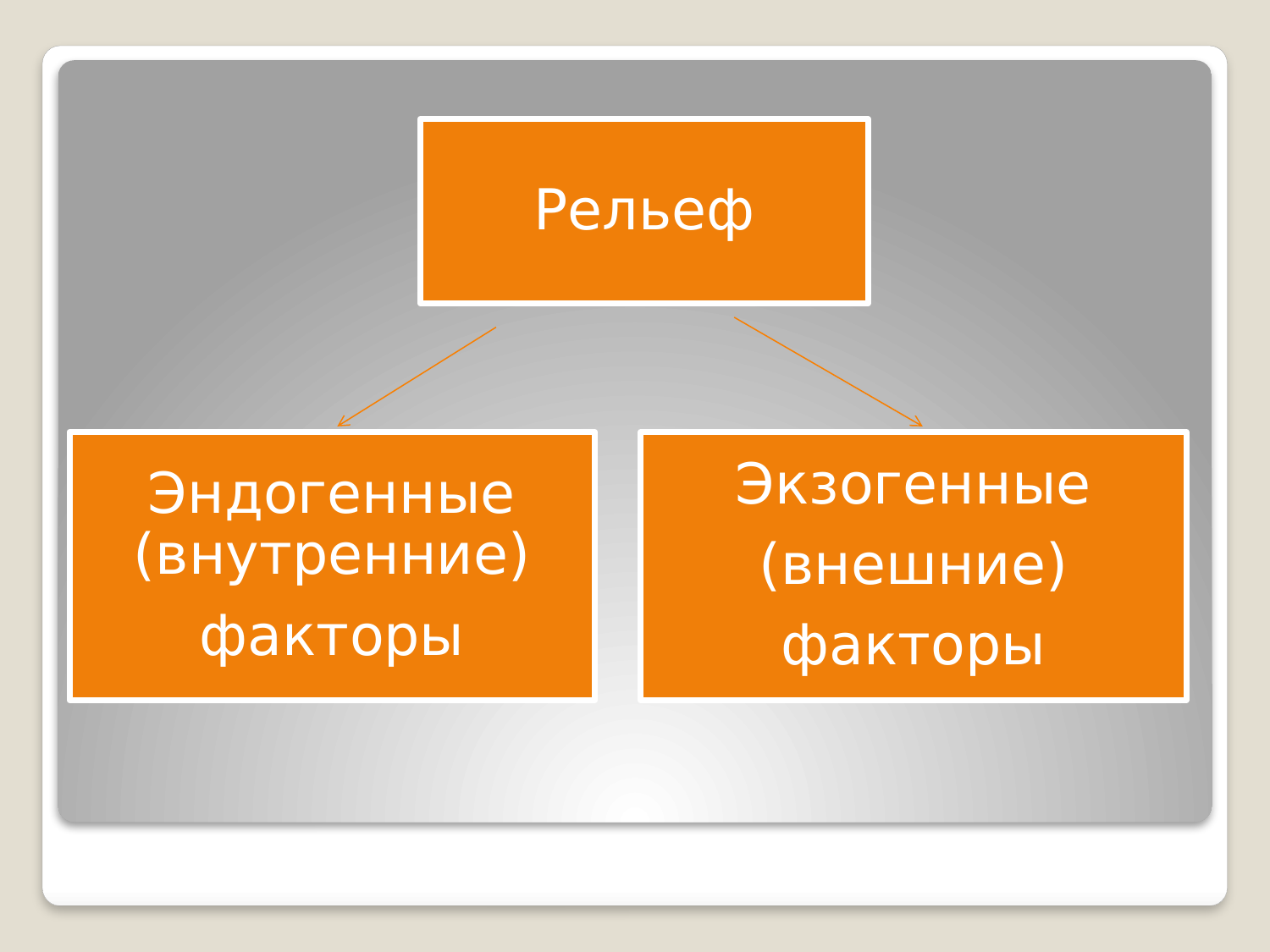

Эндогенные (внутренние)
факторы
Экзогенные
(внешние)
факторы
Рельеф